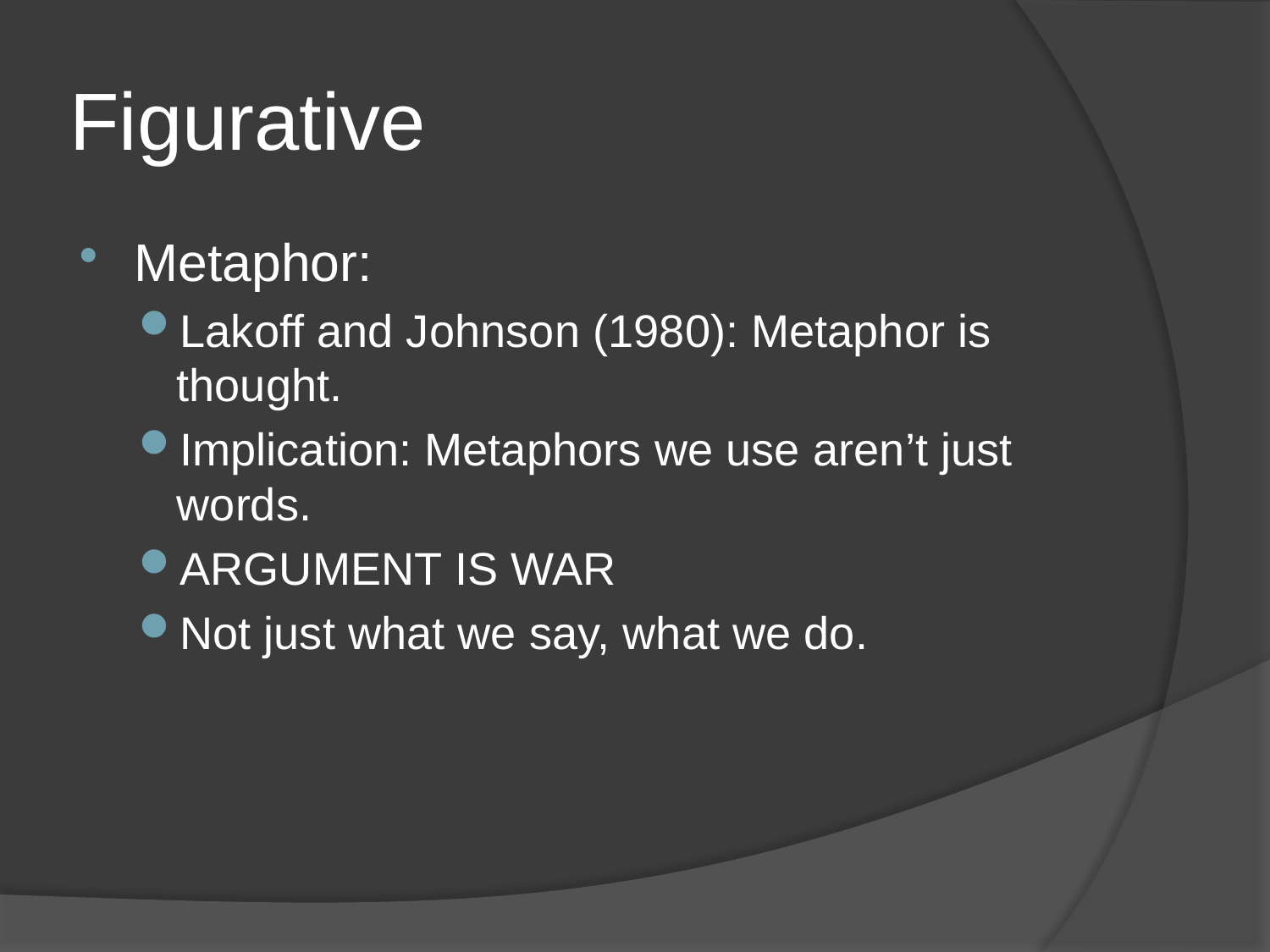

# Figurative
Metaphor:
Lakoff and Johnson (1980): Metaphor is thought.
Implication: Metaphors we use aren’t just words.
ARGUMENT IS WAR
Not just what we say, what we do.